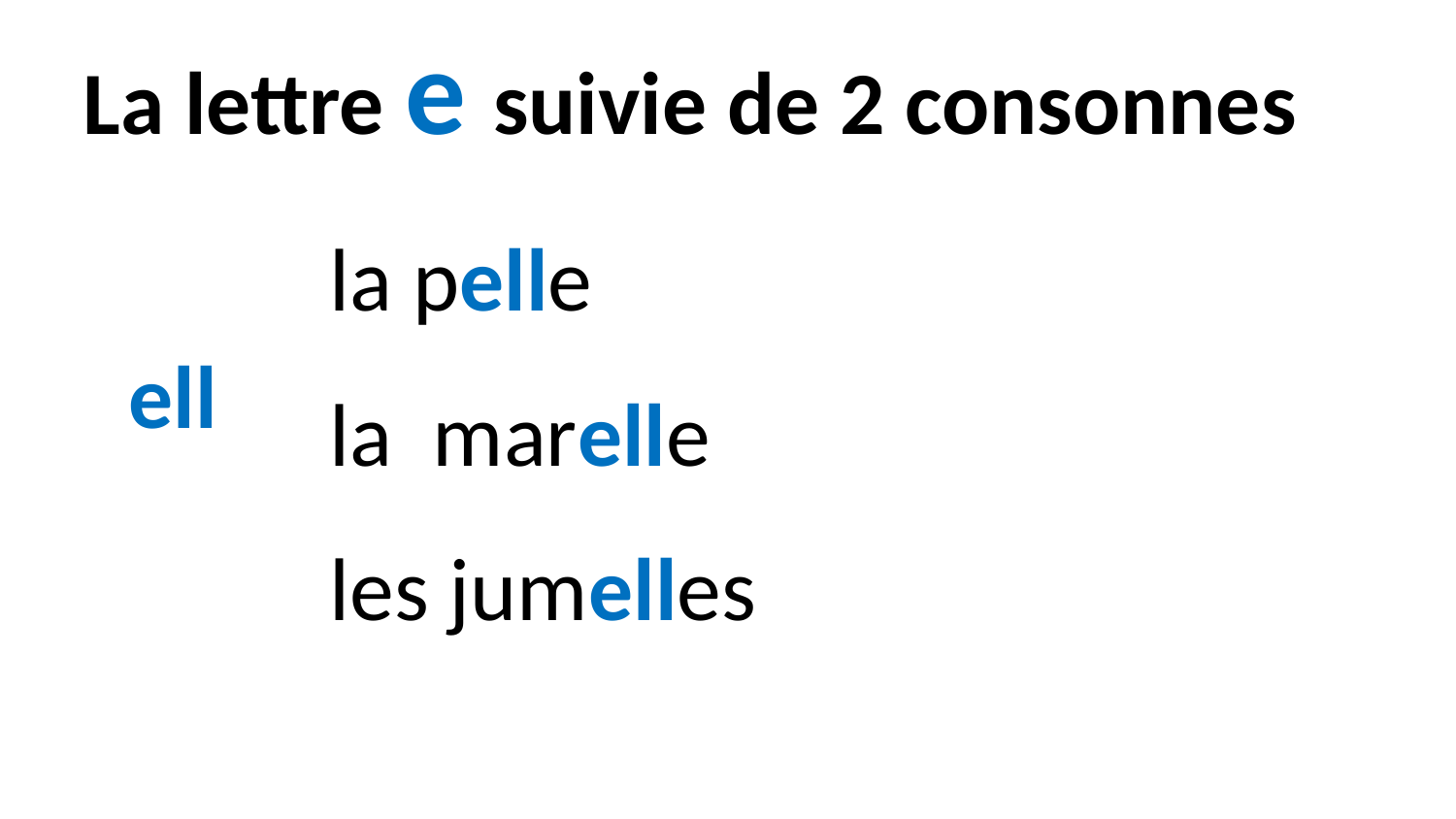

La lettre e suivie de 2 consonnes
la pelle
la  marelle
les jumelles

ell